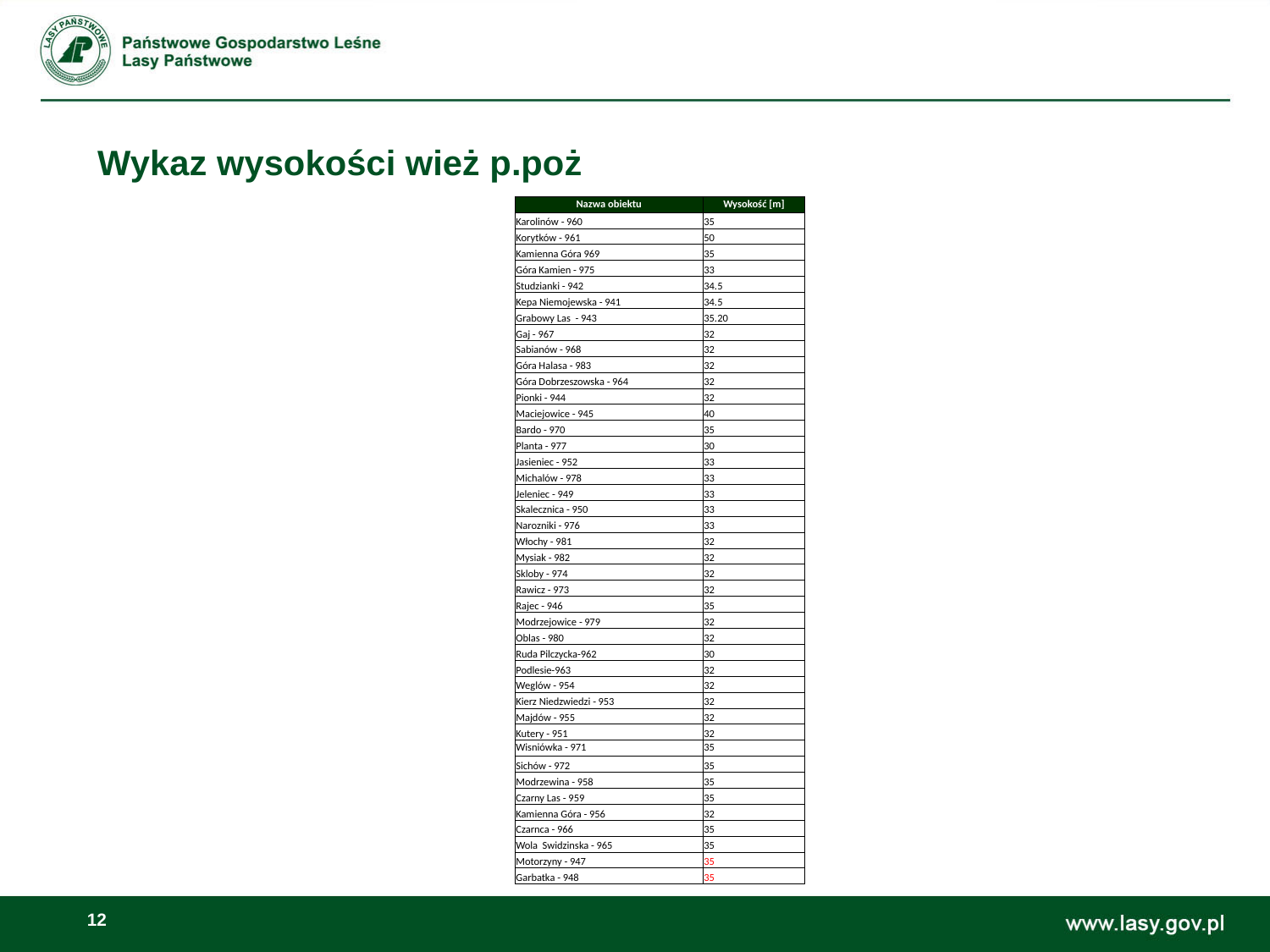

# Wykaz wysokości wież p.poż
| Nazwa obiektu | Wysokość [m] |
| --- | --- |
| Karolinów - 960 | 35 |
| Korytków - 961 | 50 |
| Kamienna Góra 969 | 35 |
| Góra Kamien - 975 | 33 |
| Studzianki - 942 | 34.5 |
| Kepa Niemojewska - 941 | 34.5 |
| Grabowy Las - 943 | 35.20 |
| Gaj - 967 | 32 |
| Sabianów - 968 | 32 |
| Góra Halasa - 983 | 32 |
| Góra Dobrzeszowska - 964 | 32 |
| Pionki - 944 | 32 |
| Maciejowice - 945 | 40 |
| Bardo - 970 | 35 |
| Planta - 977 | 30 |
| Jasieniec - 952 | 33 |
| Michalów - 978 | 33 |
| Jeleniec - 949 | 33 |
| Skalecznica - 950 | 33 |
| Narozniki - 976 | 33 |
| Włochy - 981 | 32 |
| Mysiak - 982 | 32 |
| Skloby - 974 | 32 |
| Rawicz - 973 | 32 |
| Rajec - 946 | 35 |
| Modrzejowice - 979 | 32 |
| Oblas - 980 | 32 |
| Ruda Pilczycka-962 | 30 |
| Podlesie-963 | 32 |
| Weglów - 954 | 32 |
| Kierz Niedzwiedzi - 953 | 32 |
| Majdów - 955 | 32 |
| Kutery - 951 | 32 |
| Wisniówka - 971 | 35 |
| Sichów - 972 | 35 |
| Modrzewina - 958 | 35 |
| Czarny Las - 959 | 35 |
| Kamienna Góra - 956 | 32 |
| Czarnca - 966 | 35 |
| Wola Swidzinska - 965 | 35 |
| Motorzyny - 947 | 35 |
| Garbatka - 948 | 35 |